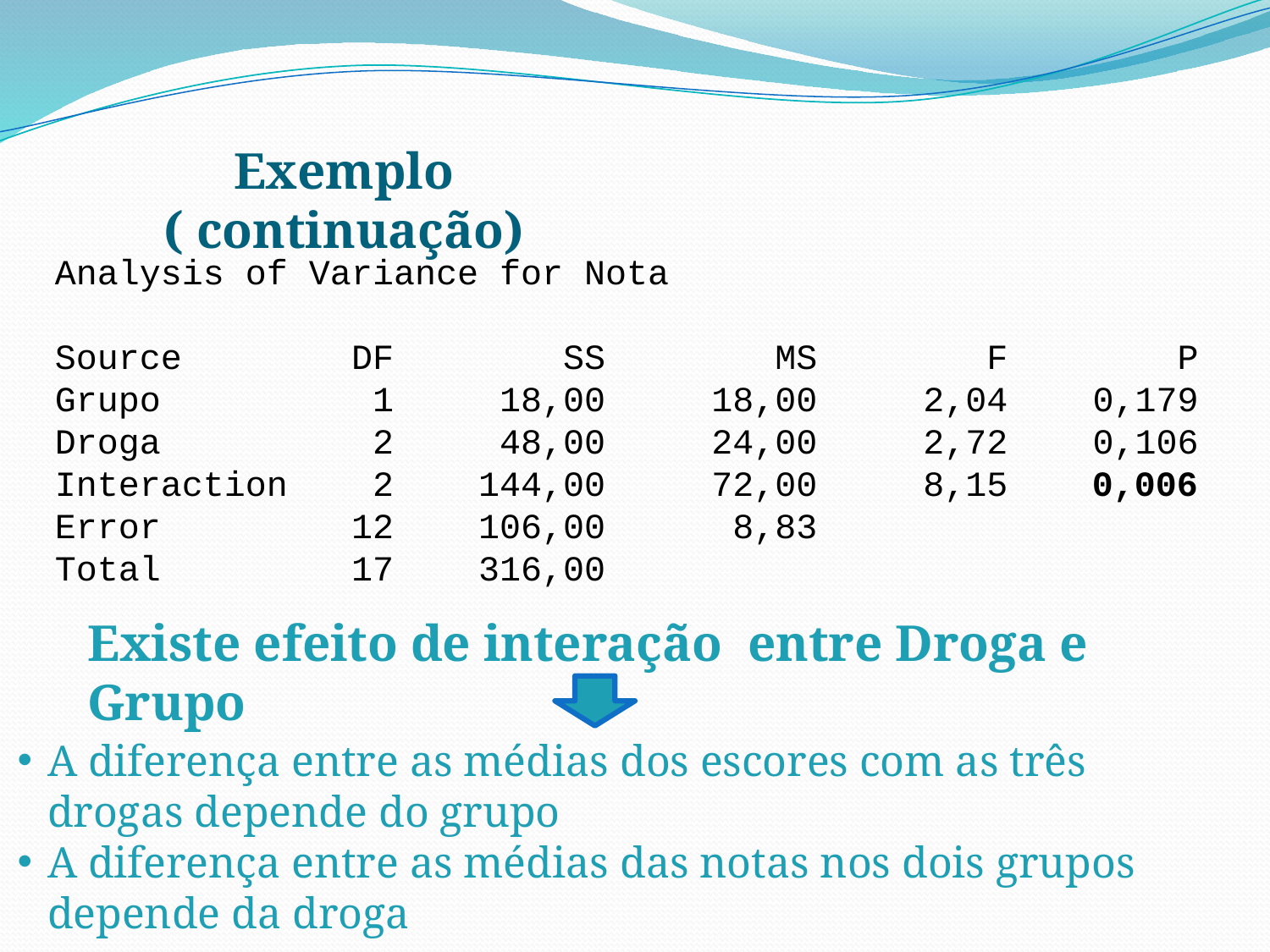

Exemplo ( continuação)
Analysis of Variance for Nota

Source        DF        SS        MS        F        P
Grupo          1     18,00     18,00     2,04    0,179
Droga          2     48,00     24,00     2,72    0,106
Interaction    2    144,00     72,00     8,15    0,006
Error         12    106,00      8,83
Total         17    316,00

Existe efeito de interação  entre Droga e Grupo

A diferença entre as médias dos escores com as três drogas depende do grupo
A diferença entre as médias das notas nos dois grupos depende da droga